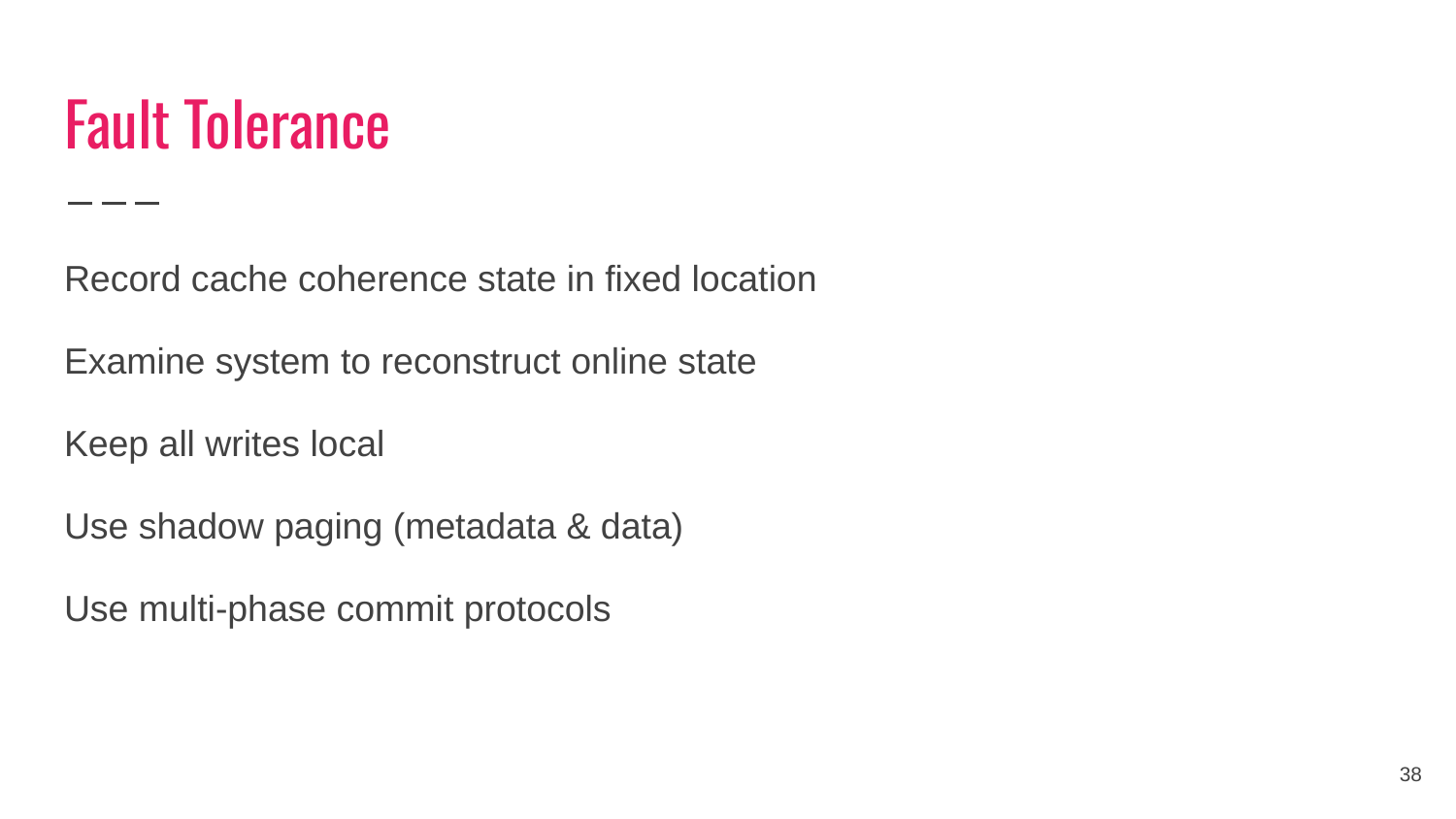

# Fault Tolerance
Record cache coherence state in fixed location
Examine system to reconstruct online state
Keep all writes local
Use shadow paging (metadata & data)
Use multi-phase commit protocols
38